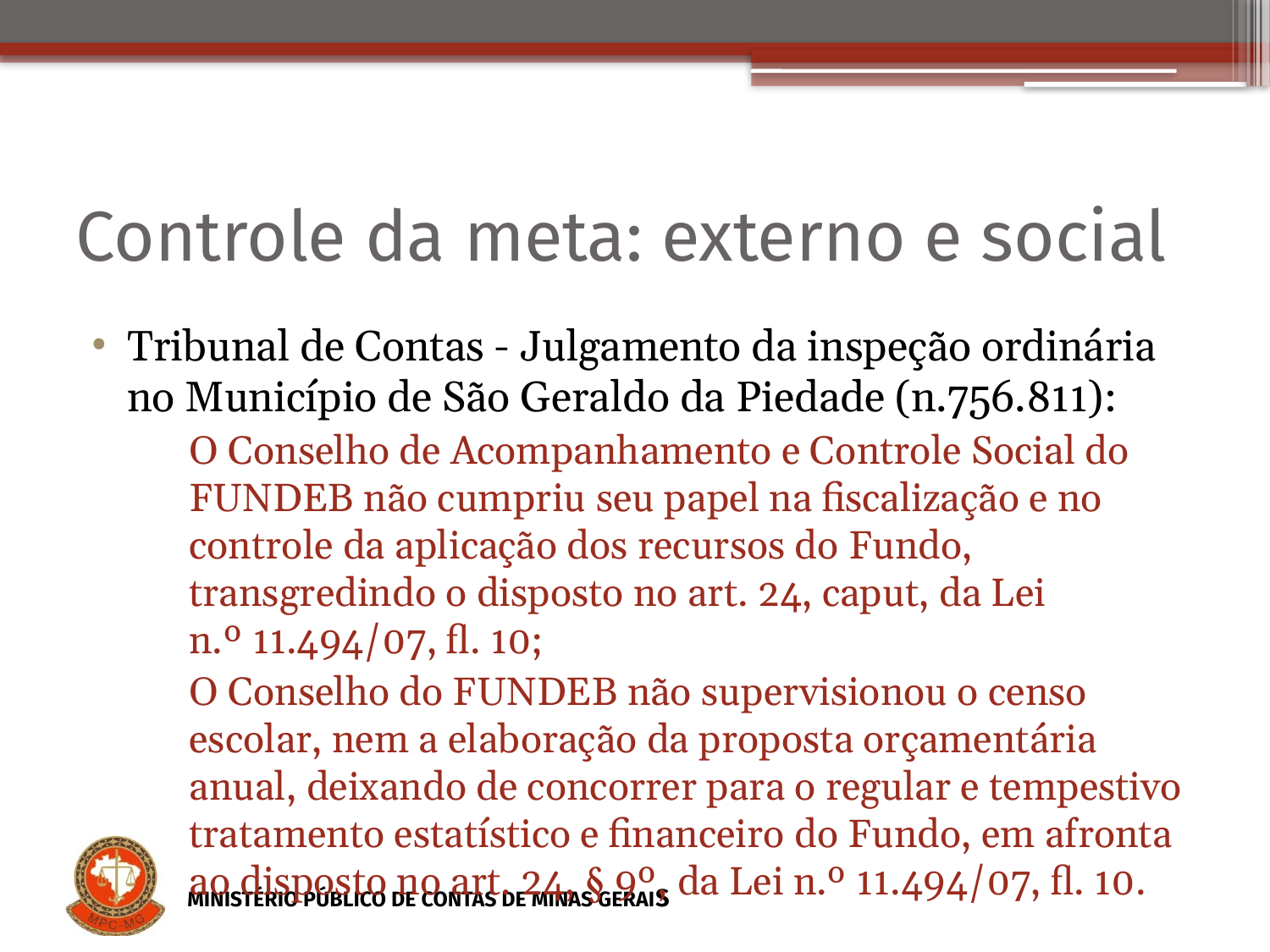

# Controle da meta: externo e social
Tribunal de Contas - Julgamento da inspeção ordinária no Município de São Geraldo da Piedade (n.756.811):
O Conselho de Acompanhamento e Controle Social do FUNDEB não cumpriu seu papel na fiscalização e no controle da aplicação dos recursos do Fundo, transgredindo o disposto no art. 24, caput, da Lei n.º 11.494/07, fl. 10;
O Conselho do FUNDEB não supervisionou o censo escolar, nem a elaboração da proposta orçamentária anual, deixando de concorrer para o regular e tempestivo tratamento estatístico e financeiro do Fundo, em afronta ao disposto no art. 24, § 9º, da Lei n.º 11.494/07, fl. 10.